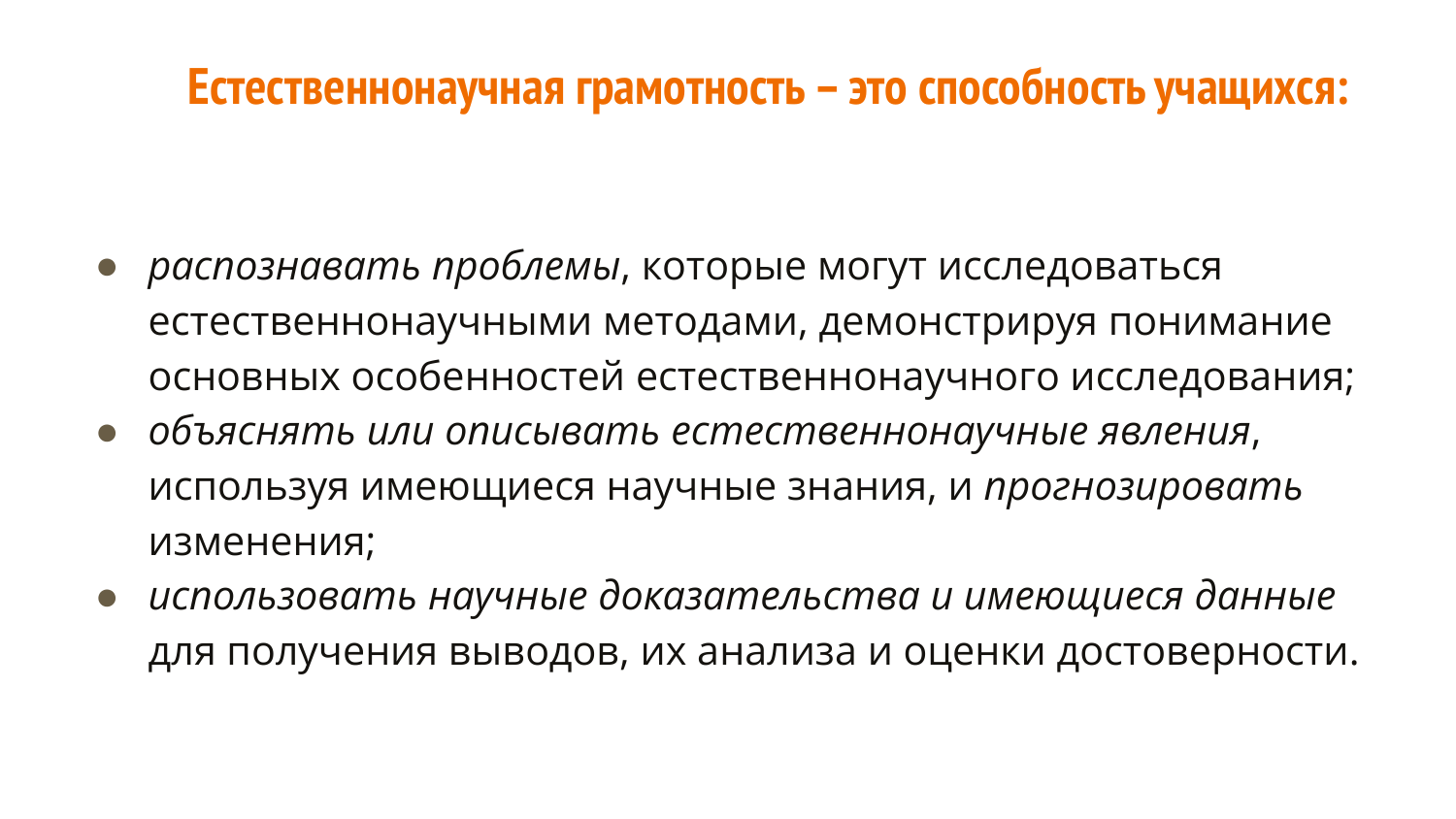

# Естественнонаучная грамотность – это способность учащихся:
распознавать проблемы, которые могут исследоваться естественнонаучными методами, демонстрируя понимание основных особенностей естественнонаучного исследования;
объяснять или описывать естественнонаучные явления, используя имеющиеся научные знания, и прогнозировать изменения;
использовать научные доказательства и имеющиеся данные для получения выводов, их анализа и оценки достоверности.